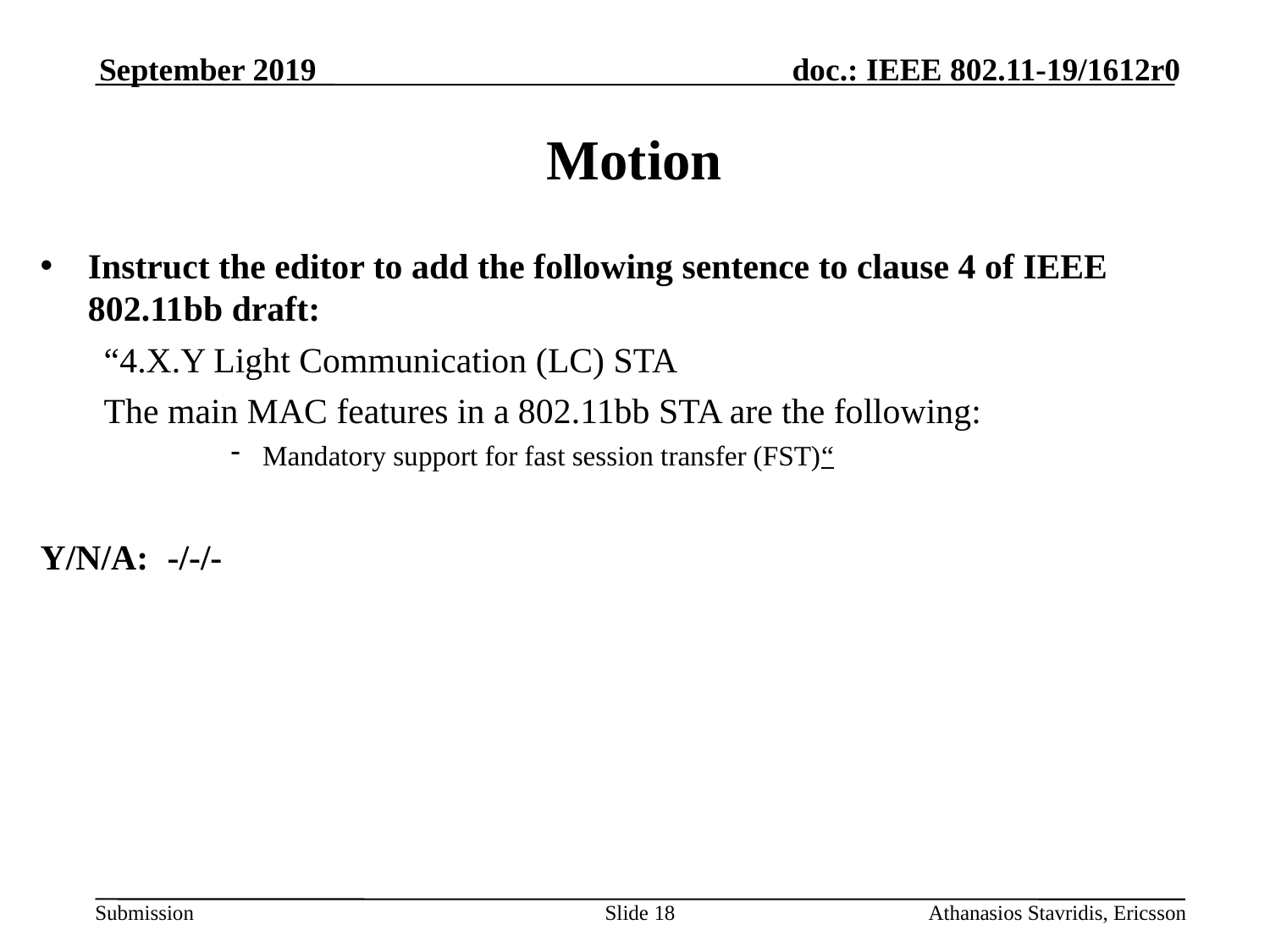

September 2019
# Motion
Instruct the editor to add the following sentence to clause 4 of IEEE 802.11bb draft:
“4.X.Y Light Communication (LC) STA
The main MAC features in a 802.11bb STA are the following:
Mandatory support for fast session transfer (FST)“

Y/N/A: 	-/-/-

Slide 18
Athanasios Stavridis, Ericsson